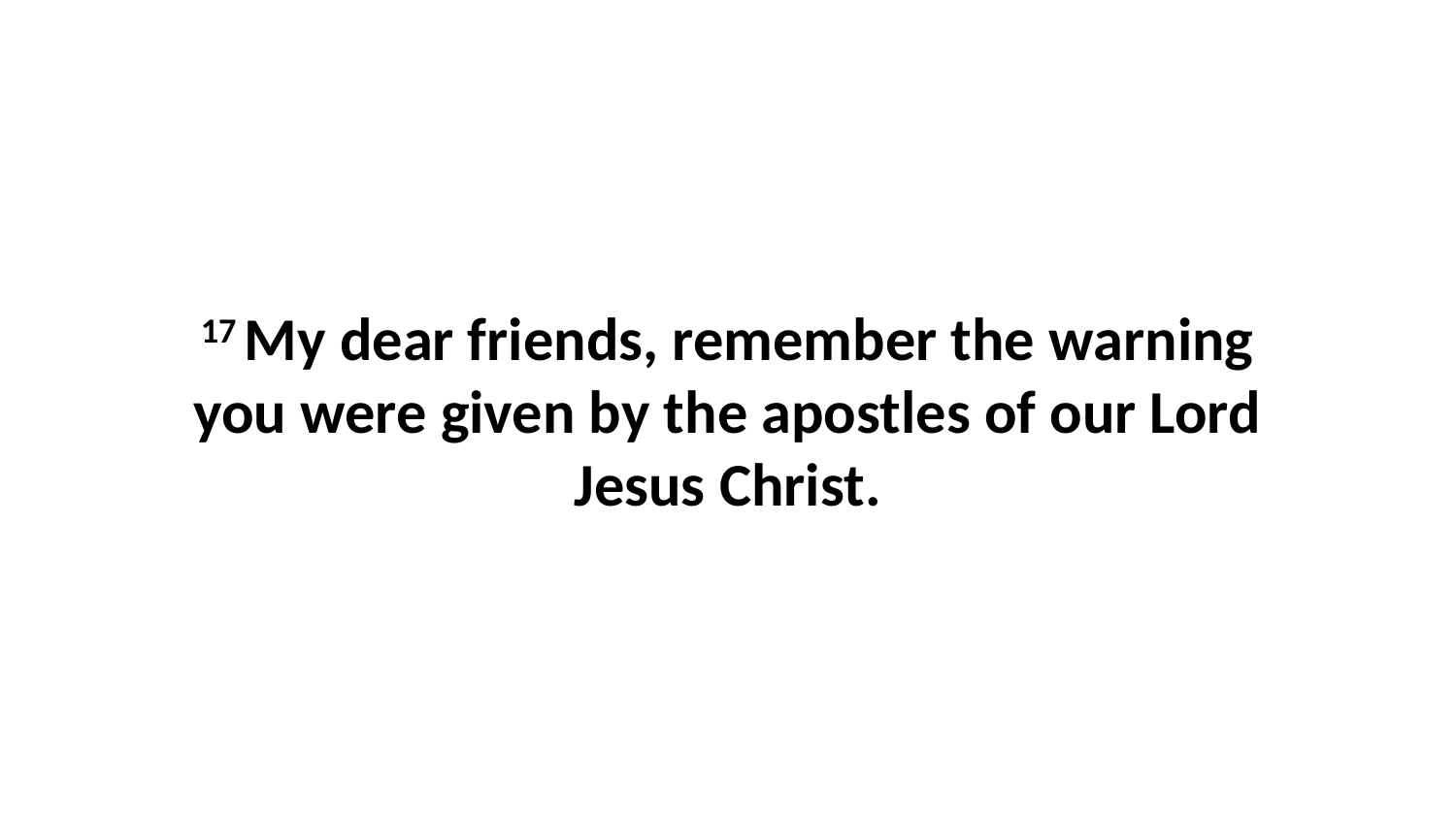

17 My dear friends, remember the warning you were given by the apostles of our Lord Jesus Christ.